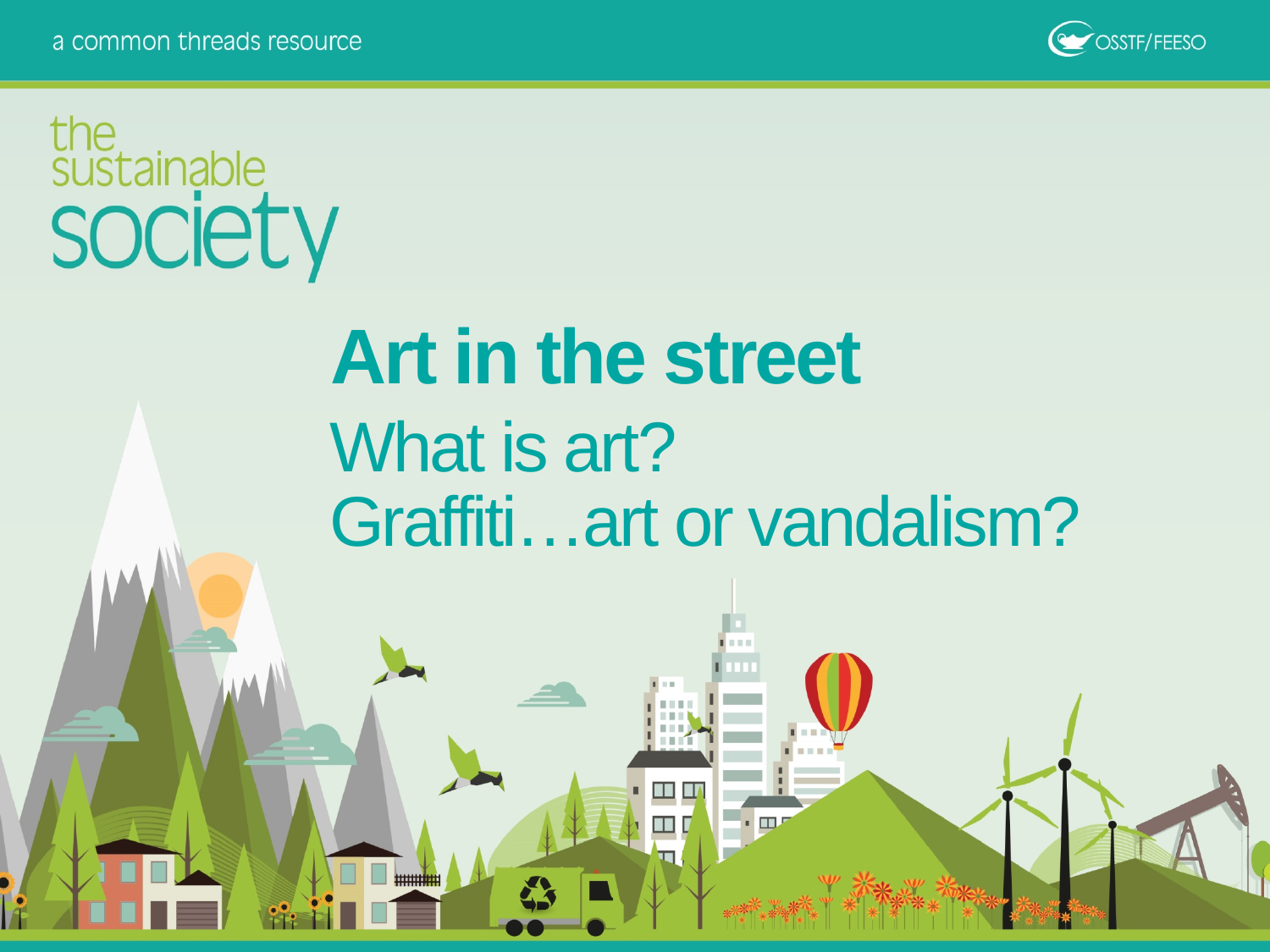

Art in the street

What is art?
Graffiti…art or vandalism?